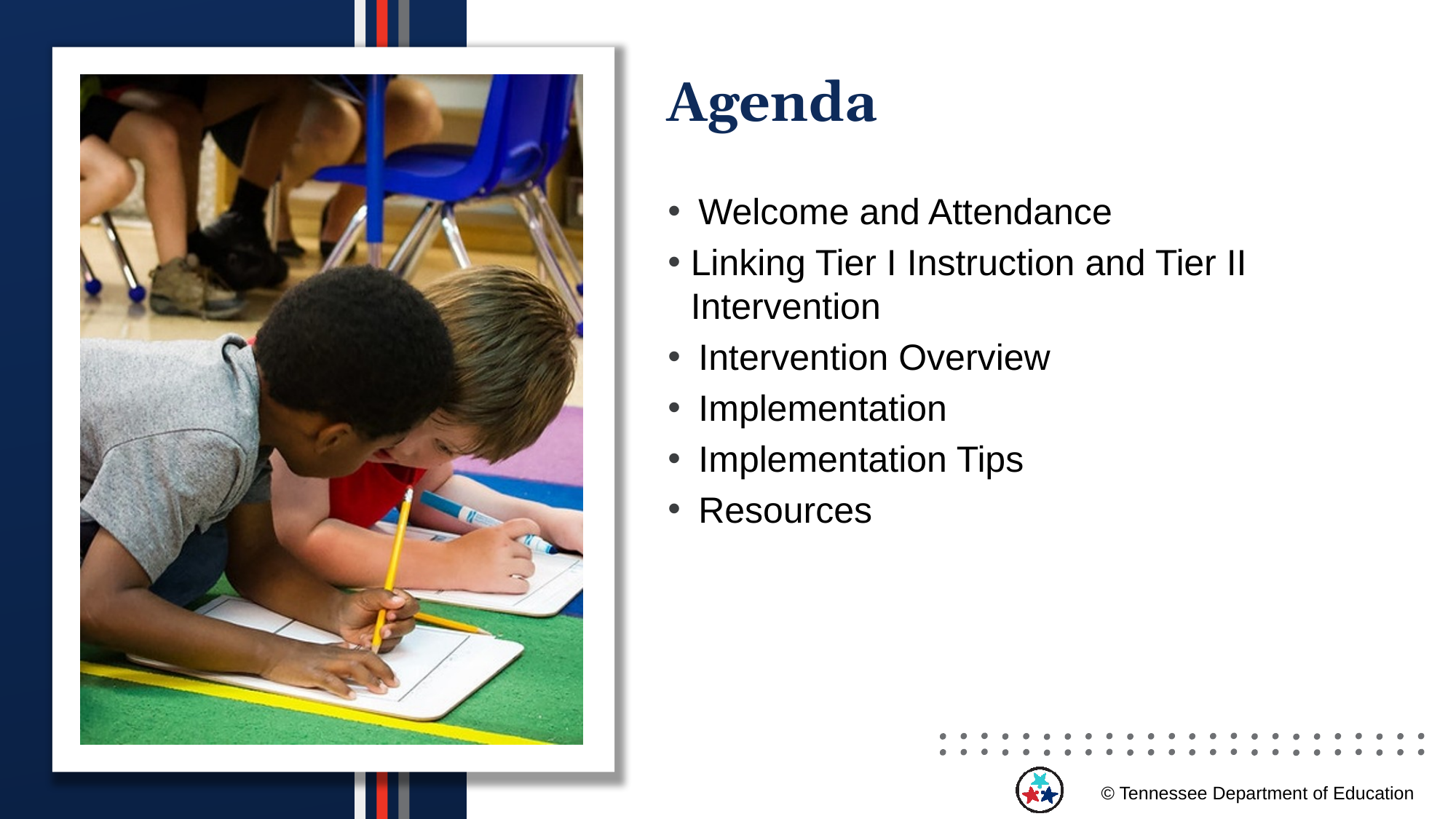

# Agenda
Welcome and Attendance
Linking Tier I Instruction and Tier II Intervention
Intervention Overview
Implementation
Implementation Tips
Resources

© Tennessee Department of Education